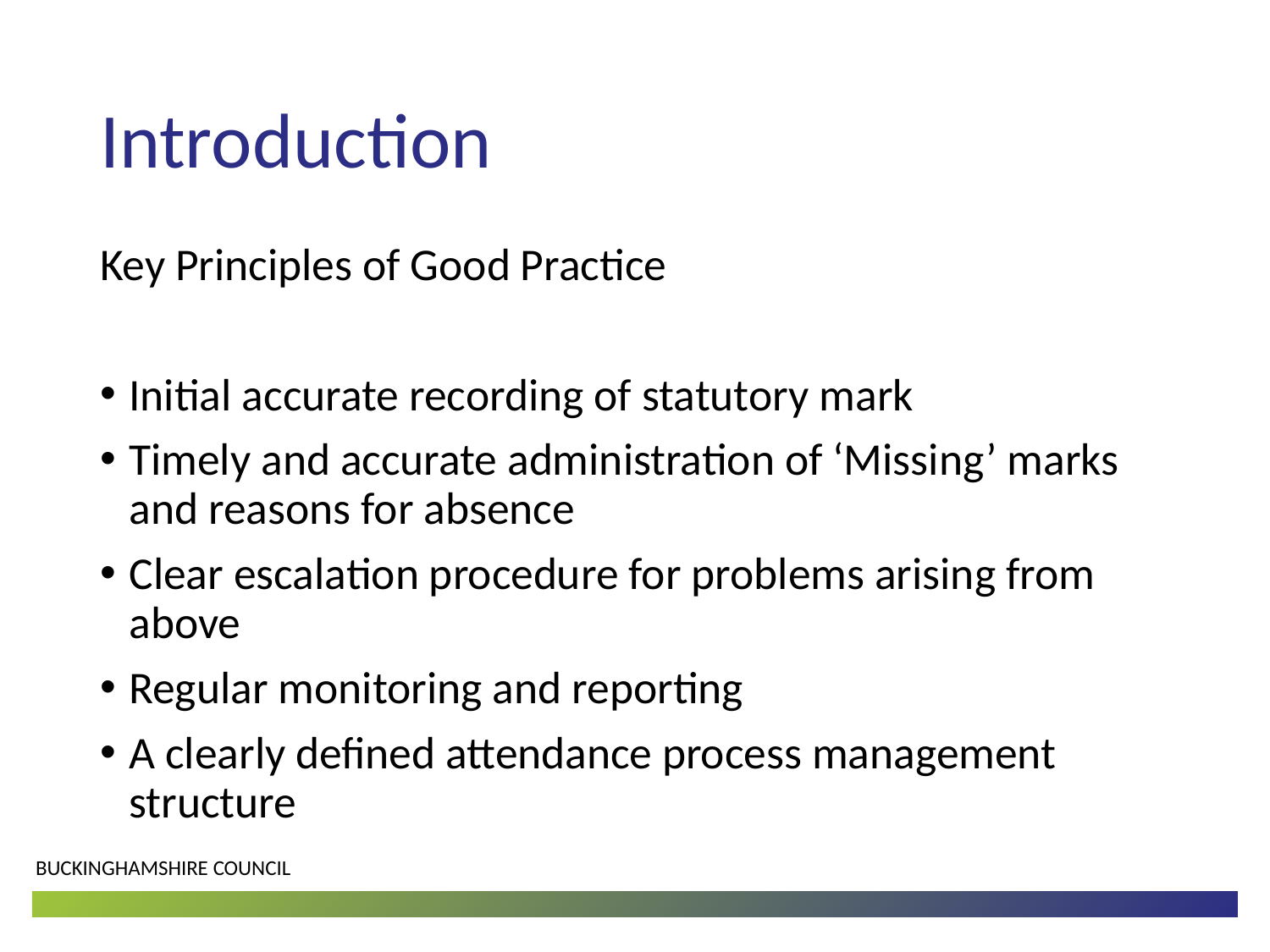

# Introduction
Key Principles of Good Practice

Initial accurate recording of statutory mark
Timely and accurate administration of ‘Missing’ marks and reasons for absence
Clear escalation procedure for problems arising from above
Regular monitoring and reporting
A clearly defined attendance process management structure